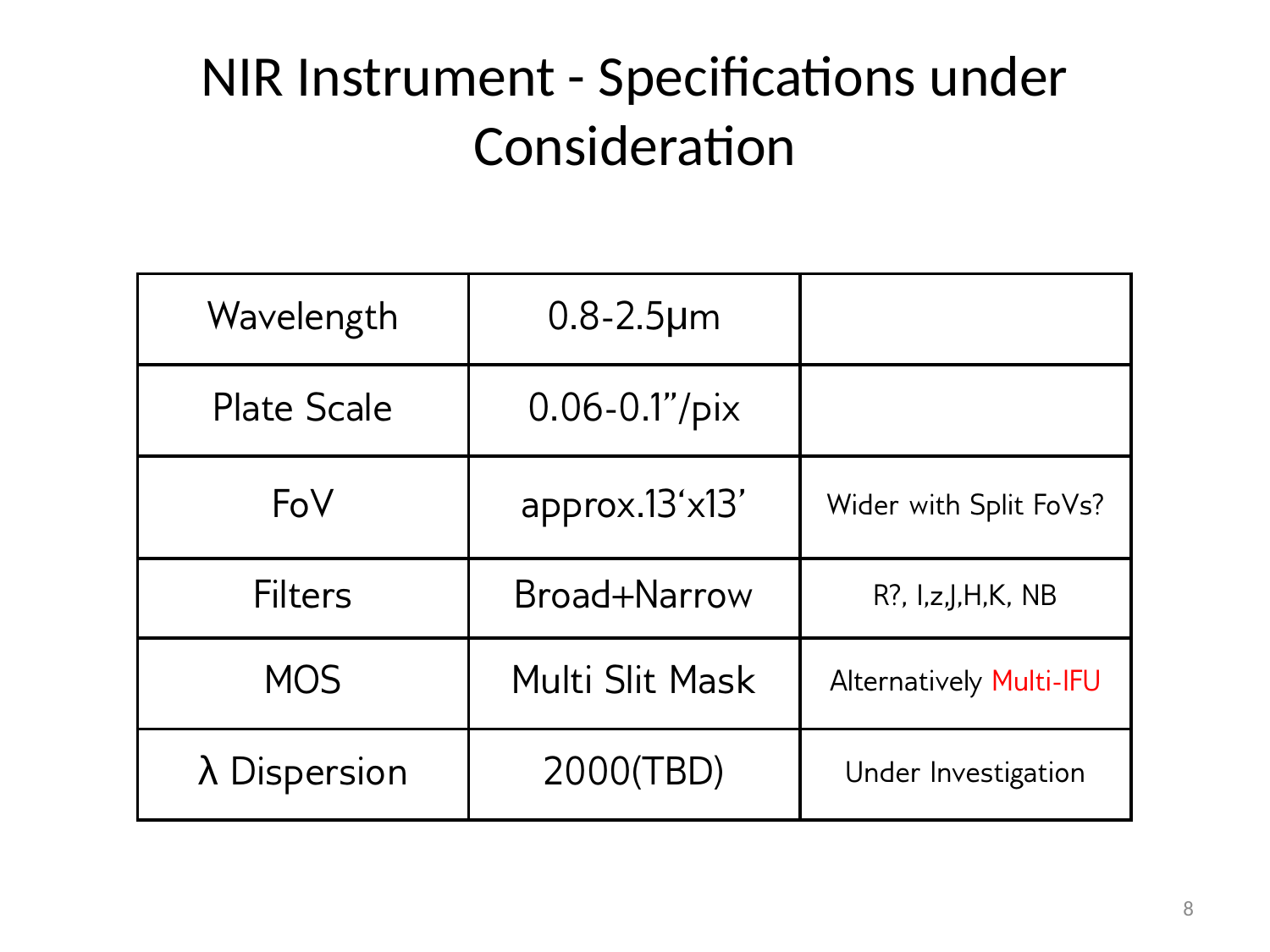

# NIR Instrument - Specifications under Consideration
| Wavelength | 0.8-2.5μm |  |
| --- | --- | --- |
| Plate Scale | 0.06-0.1”/pix |  |
| FoV | approx.13‘x13’ | Wider with Split FoVs? |
| Filters | Broad+Narrow | R?, I,z,J,H,K, NB |
| MOS | Multi Slit Mask | Alternatively Multi-IFU |
| λ Dispersion | 2000(TBD) | Under Investigation |
8